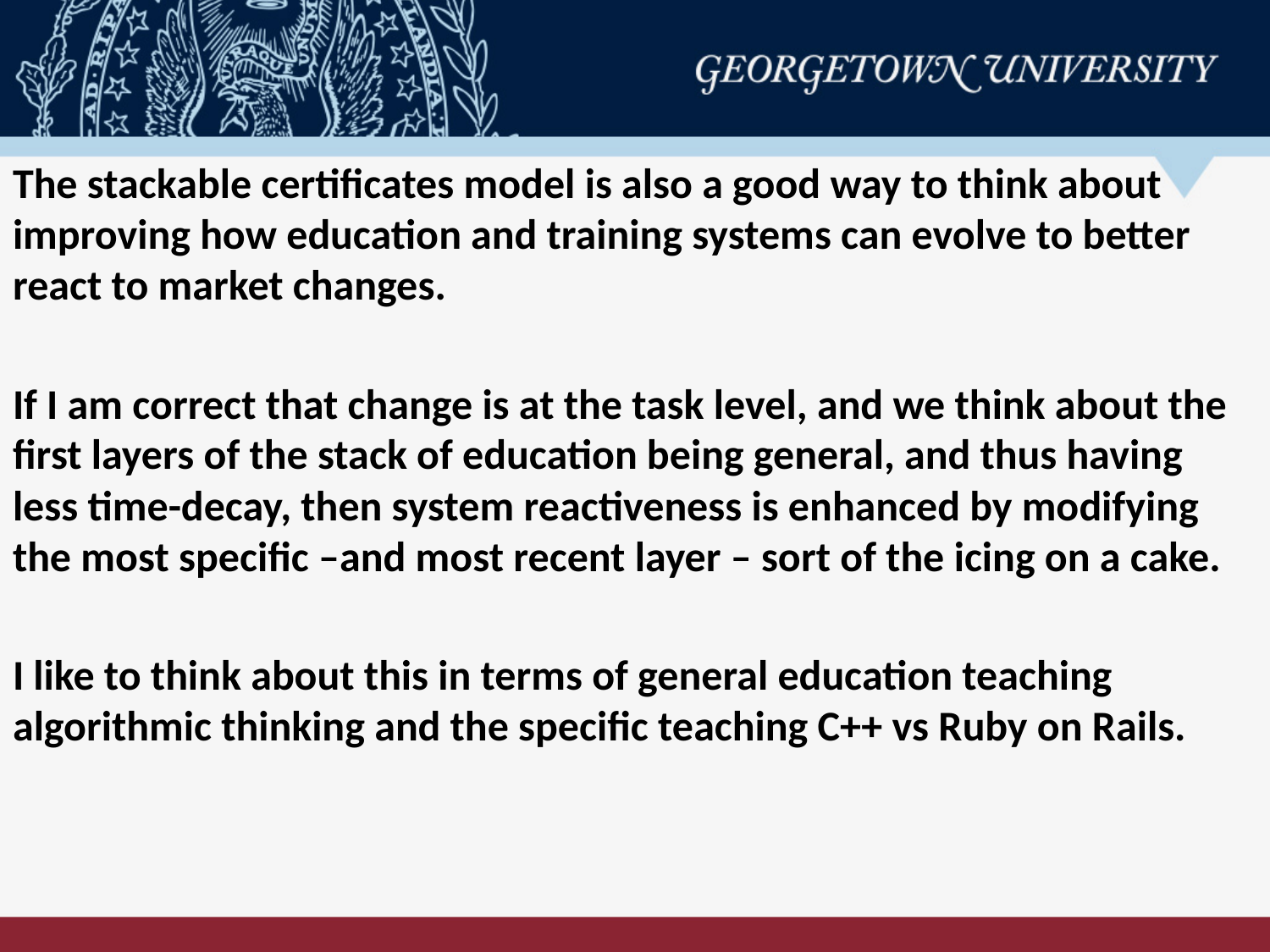

The stackable certificates model is also a good way to think about improving how education and training systems can evolve to better react to market changes.

If I am correct that change is at the task level, and we think about the first layers of the stack of education being general, and thus having less time-decay, then system reactiveness is enhanced by modifying the most specific –and most recent layer – sort of the icing on a cake.

I like to think about this in terms of general education teaching algorithmic thinking and the specific teaching C++ vs Ruby on Rails.